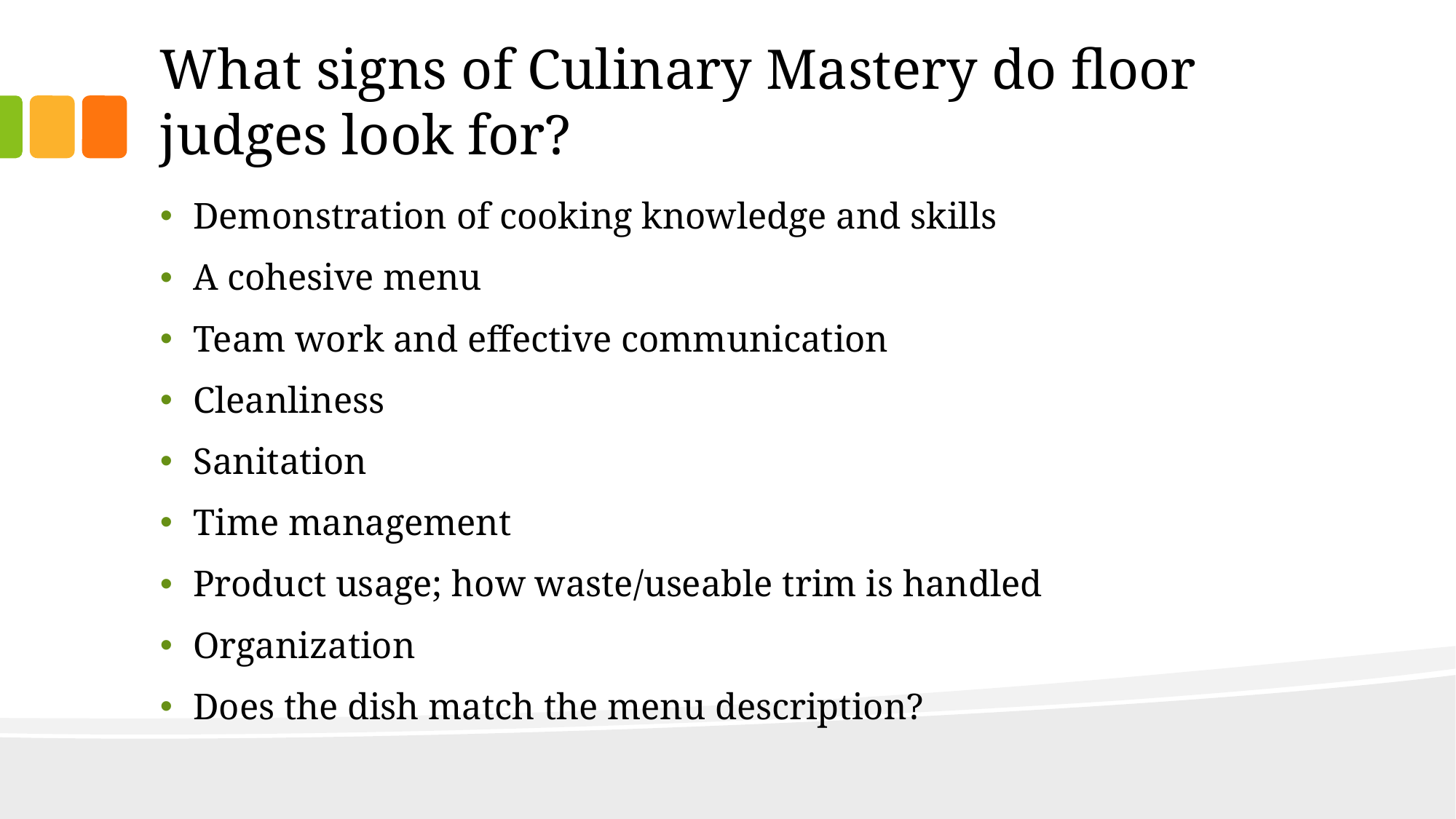

# What signs of Culinary Mastery do floor judges look for?
Demonstration of cooking knowledge and skills
A cohesive menu
Team work and effective communication
Cleanliness
Sanitation
Time management
Product usage; how waste/useable trim is handled
Organization
Does the dish match the menu description?